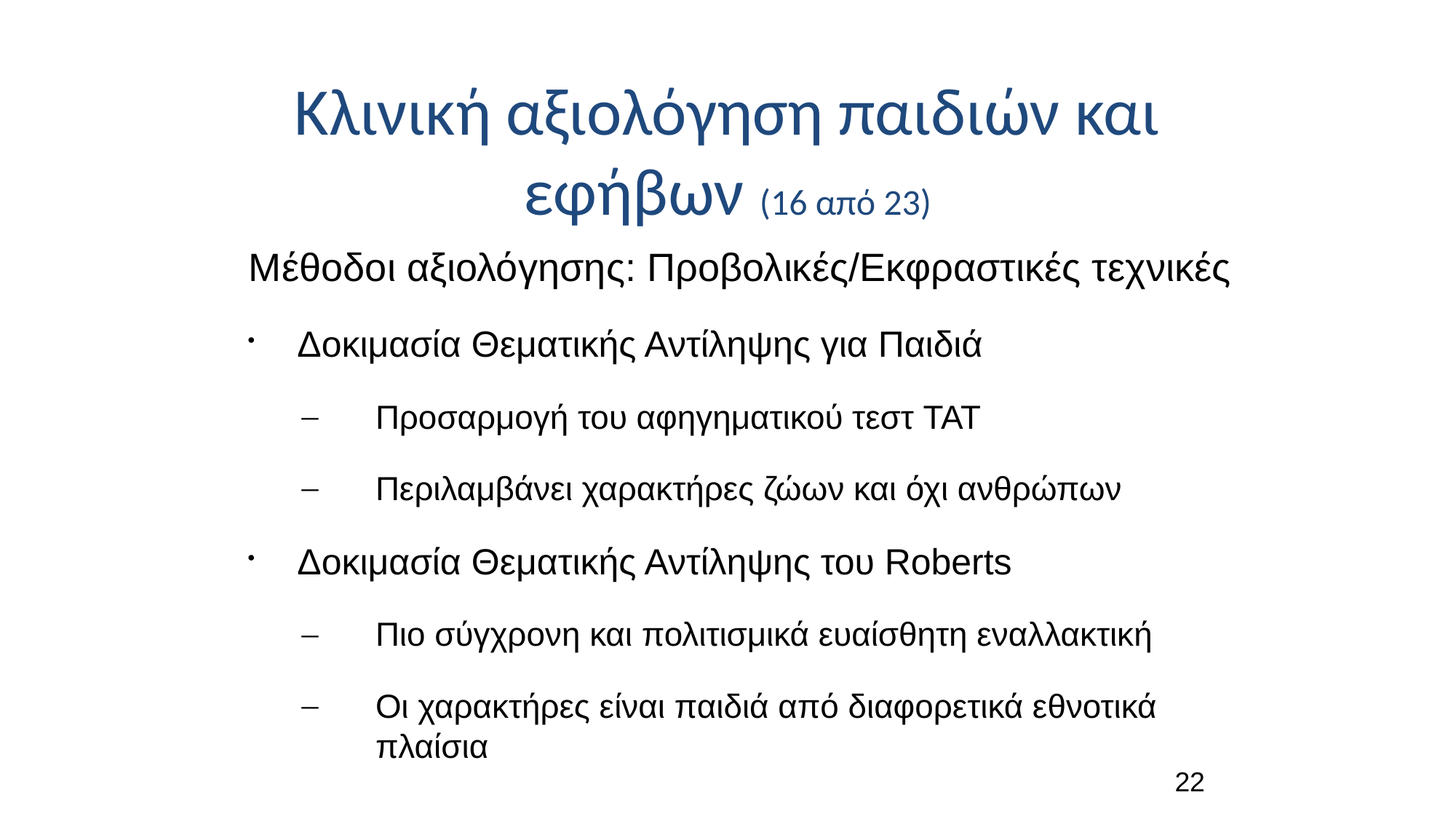

Κλινική αξιολόγηση παιδιών και εφήβων (16 από 23)
Μέθοδοι αξιολόγησης: Προβολικές/Εκφραστικές τεχνικές
 Δοκιμασία Θεματικής Αντίληψης για Παιδιά
Προσαρμογή του αφηγηματικού τεστ TAT
Περιλαμβάνει χαρακτήρες ζώων και όχι ανθρώπων
 Δοκιμασία Θεματικής Αντίληψης του Roberts
Πιο σύγχρονη και πολιτισμικά ευαίσθητη εναλλακτική
Οι χαρακτήρες είναι παιδιά από διαφορετικά εθνοτικά πλαίσια

22